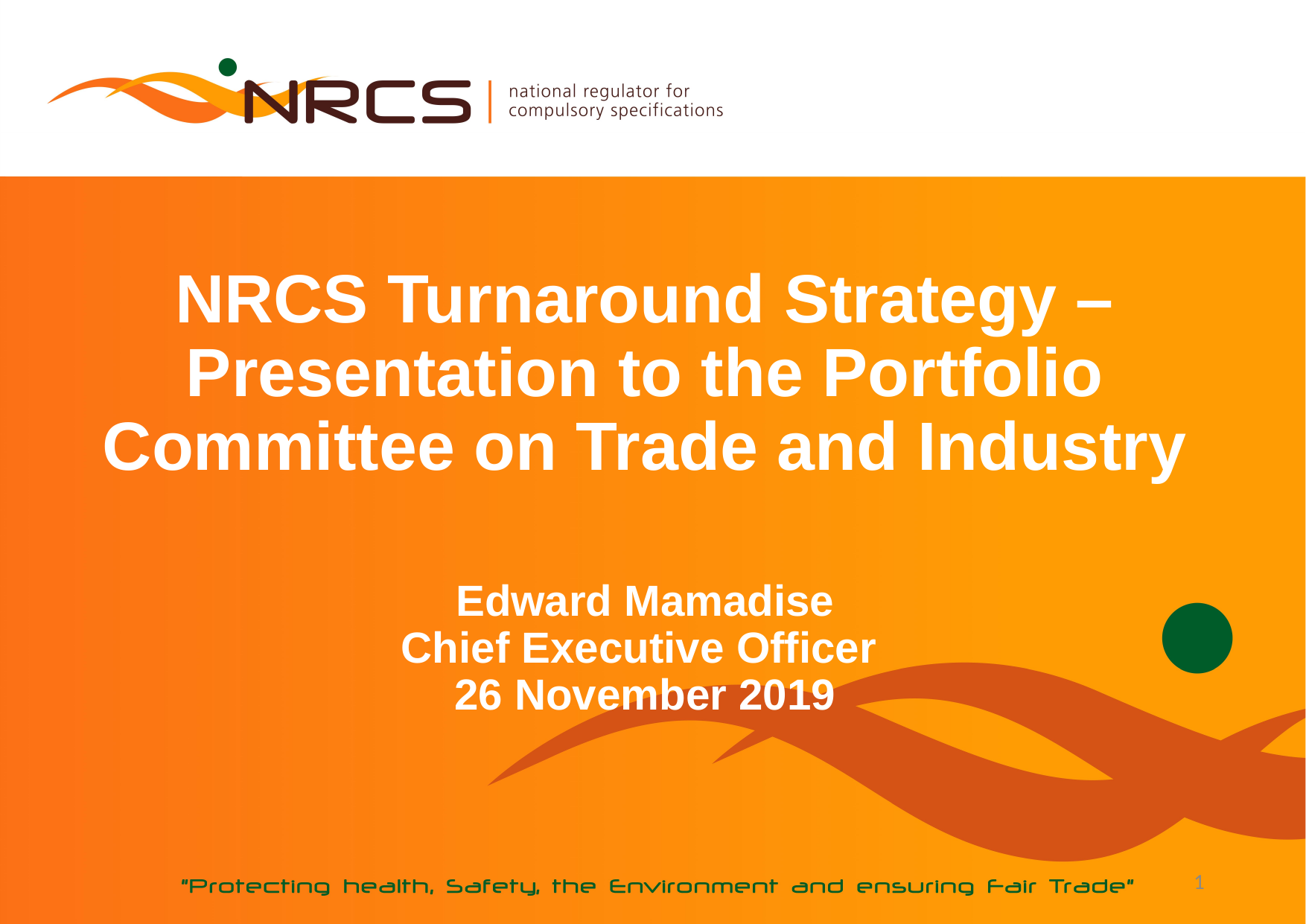

# NRCS Turnaround Strategy – Presentation to the Portfolio Committee on Trade and Industry Edward Mamadise Chief Executive Officer 26 November 2019
1